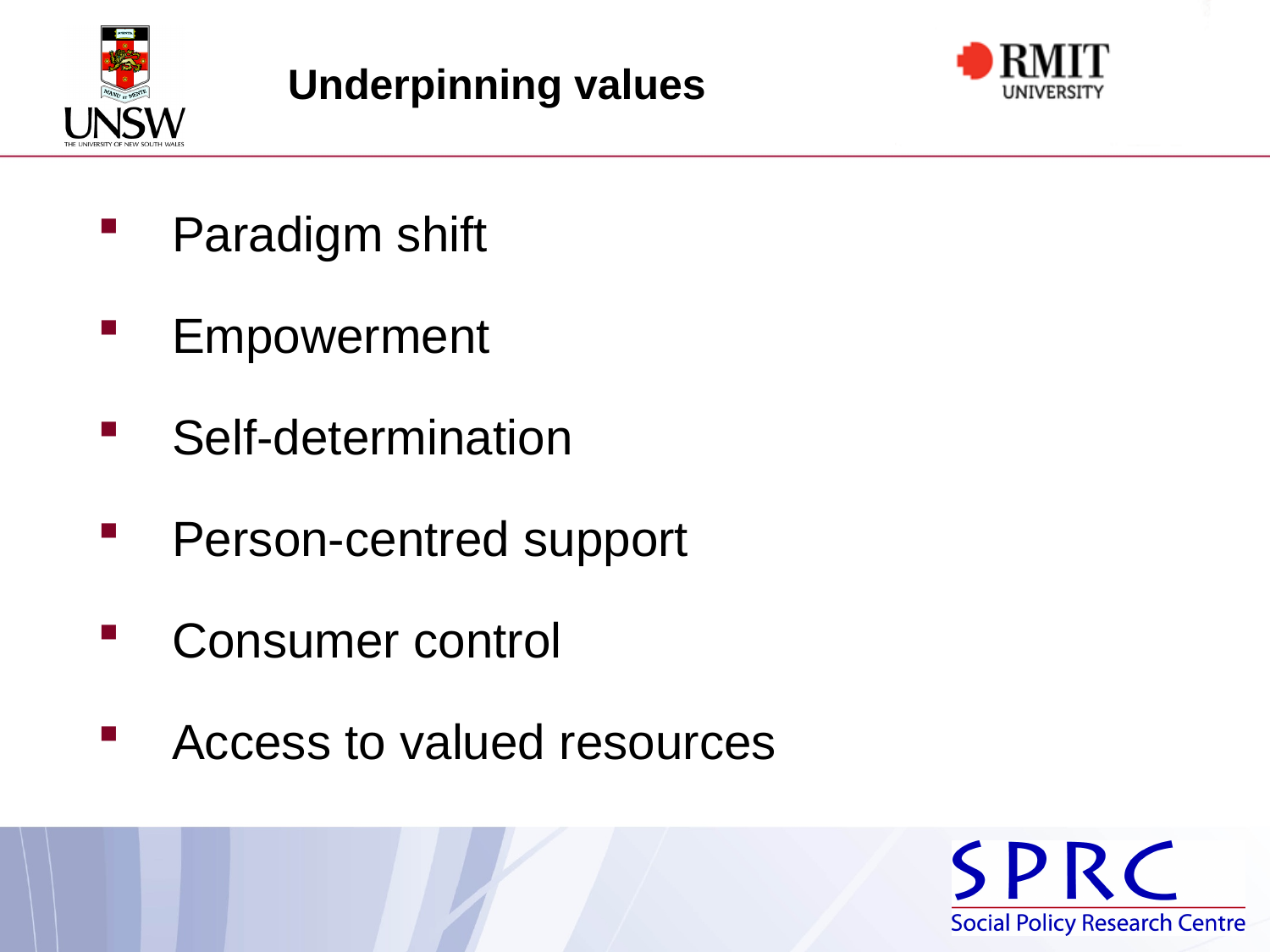

# Underpinning values
Paradigm shift
Empowerment
Self‑determination
Person-centred support
Consumer control
Access to valued resources